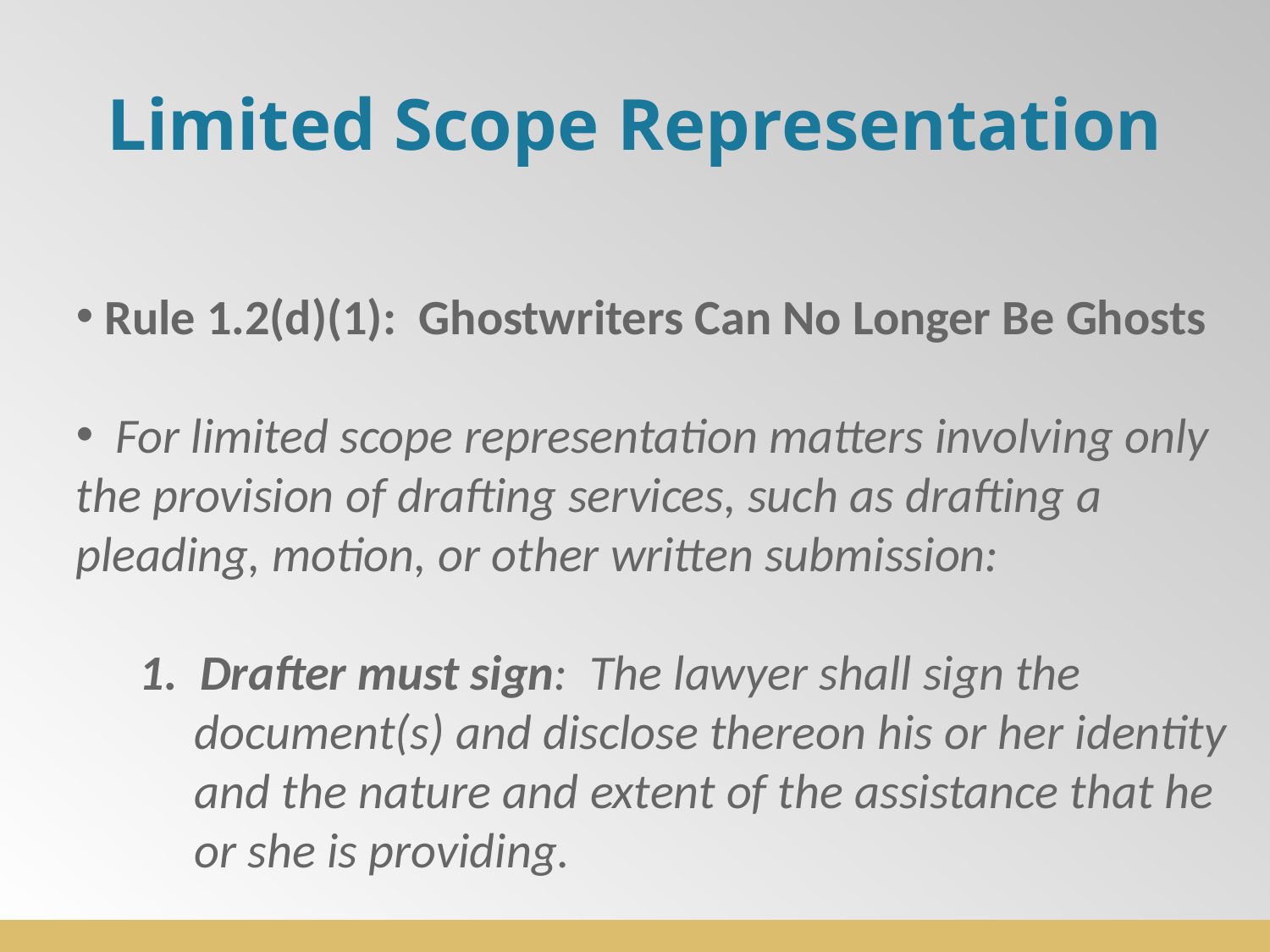

# Limited Scope Representation

 Rule 1.2(d)(1):  Ghostwriters Can No Longer Be Ghosts

  For limited scope representation matters involving only the provision of drafting services, such as drafting a pleading, motion, or other written submission:

1.  Drafter must sign:  The lawyer shall sign the document(s) and disclose thereon his or her identity and the nature and extent of the assistance that he or she is providing.